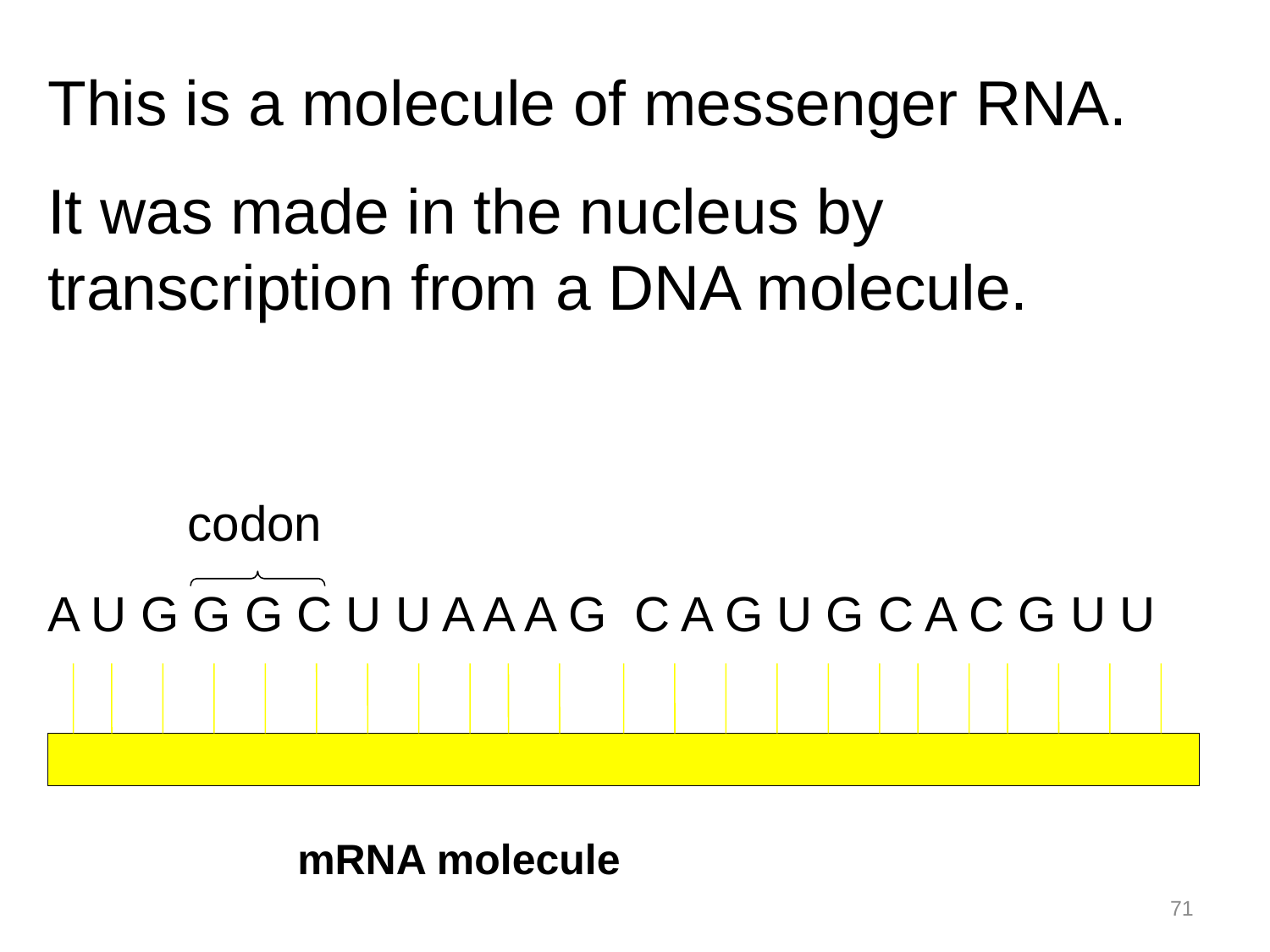

This is a molecule of messenger RNA.
It was made in the nucleus by transcription from a DNA molecule.

codon

A U G G G C U U A A A G  C A G U G C A C G U U

mRNA molecule
71